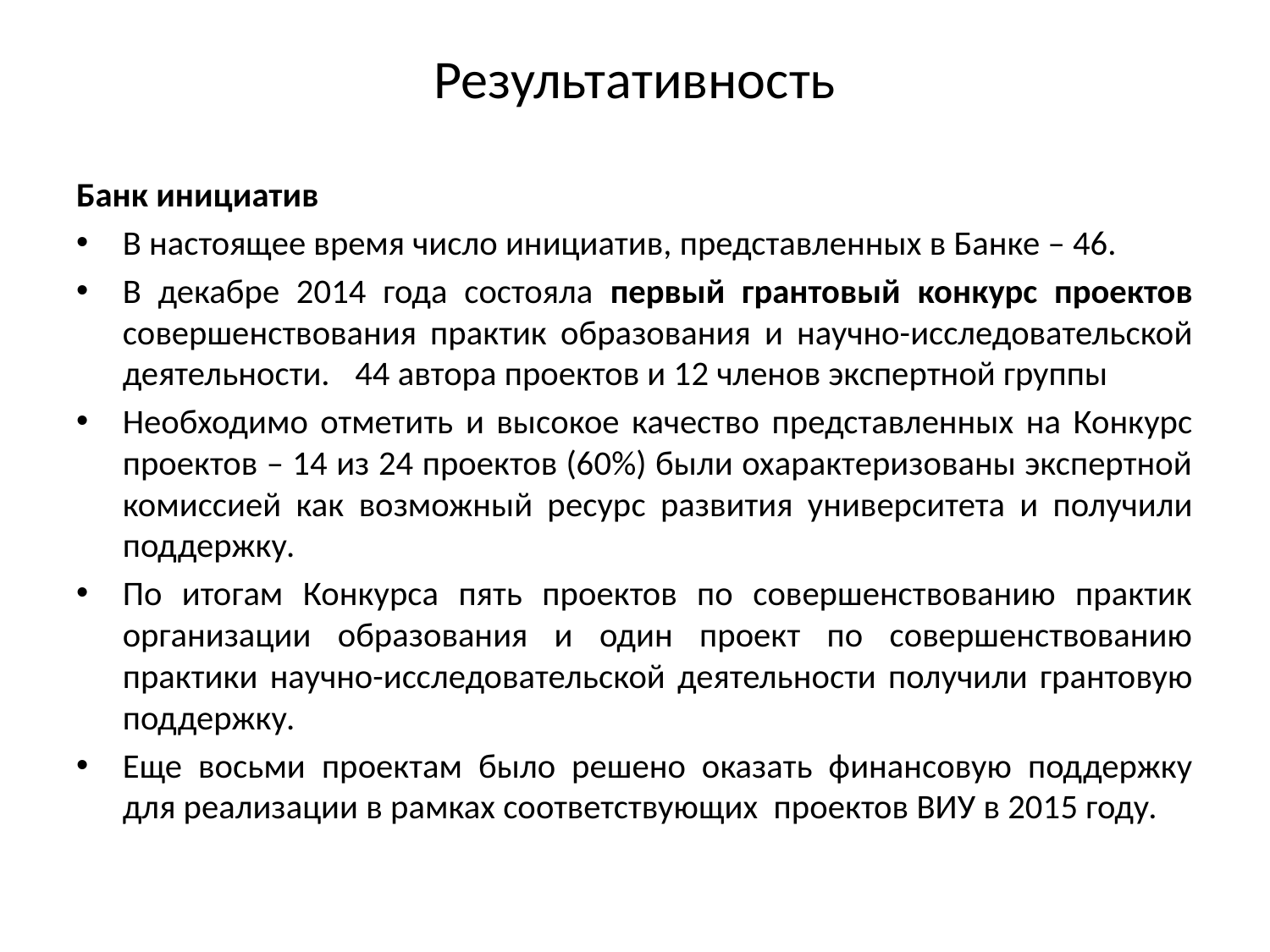

# Результативность
Банк инициатив
В настоящее время число инициатив, представленных в Банке – 46.
В декабре 2014 года состояла первый грантовый конкурс проектов совершенствования практик образования и научно-исследовательской деятельности.	44 автора проектов и 12 членов экспертной группы
Необходимо отметить и высокое качество представленных на Конкурс проектов – 14 из 24 проектов (60%) были охарактеризованы экспертной комиссией как возможный ресурс развития университета и получили поддержку.
По итогам Конкурса пять проектов по совершенствованию практик организации образования и один проект по совершенствованию практики научно-исследовательской деятельности получили грантовую поддержку.
Еще восьми проектам было решено оказать финансовую поддержку для реализации в рамках соответствующих  проектов ВИУ в 2015 году.